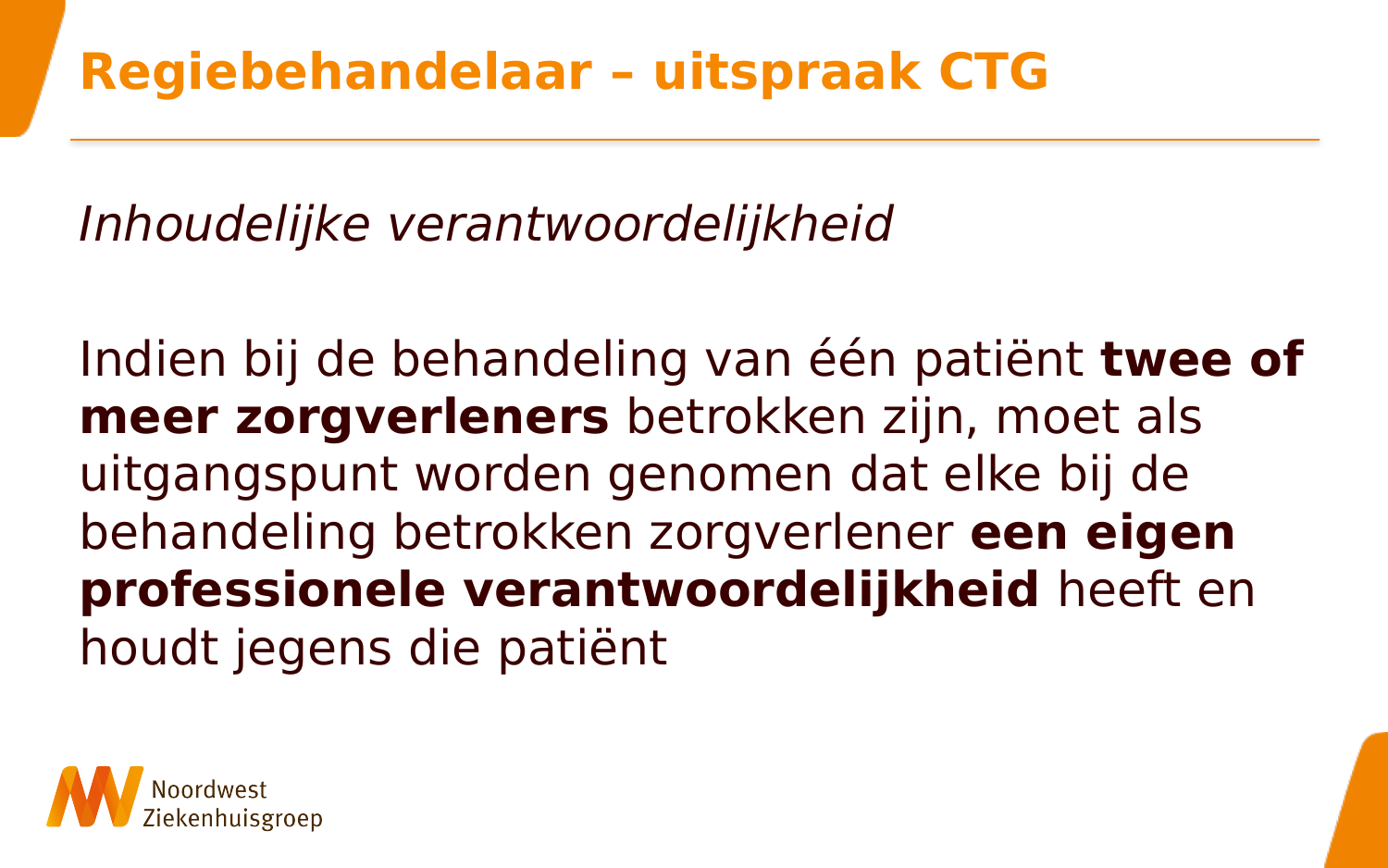

# Regiebehandelaar – uitspraak CTG
Inhoudelijke verantwoordelijkheid

Indien bij de behandeling van één patiënt twee of meer zorgverleners betrokken zijn, moet als uitgangspunt worden genomen dat elke bij de behandeling betrokken zorgverlener een eigen professionele verantwoordelijkheid heeft en houdt jegens die patiënt